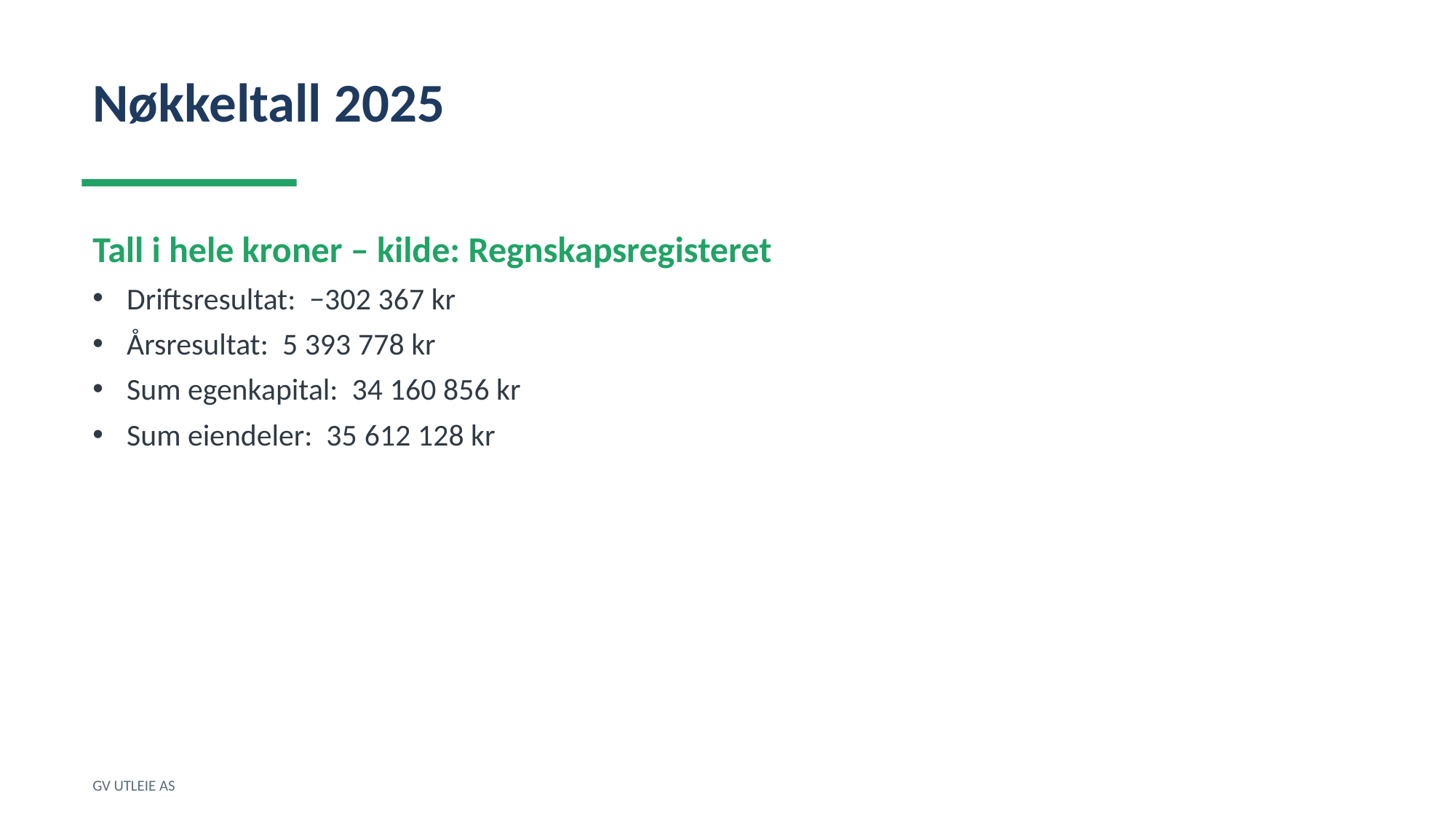

Nøkkeltall 2025

Tall i hele kroner – kilde: Regnskapsregisteret
Driftsresultat:  −302 367 kr
Årsresultat:  5 393 778 kr
Sum egenkapital:  34 160 856 kr
Sum eiendeler:  35 612 128 kr
GV UTLEIE AS